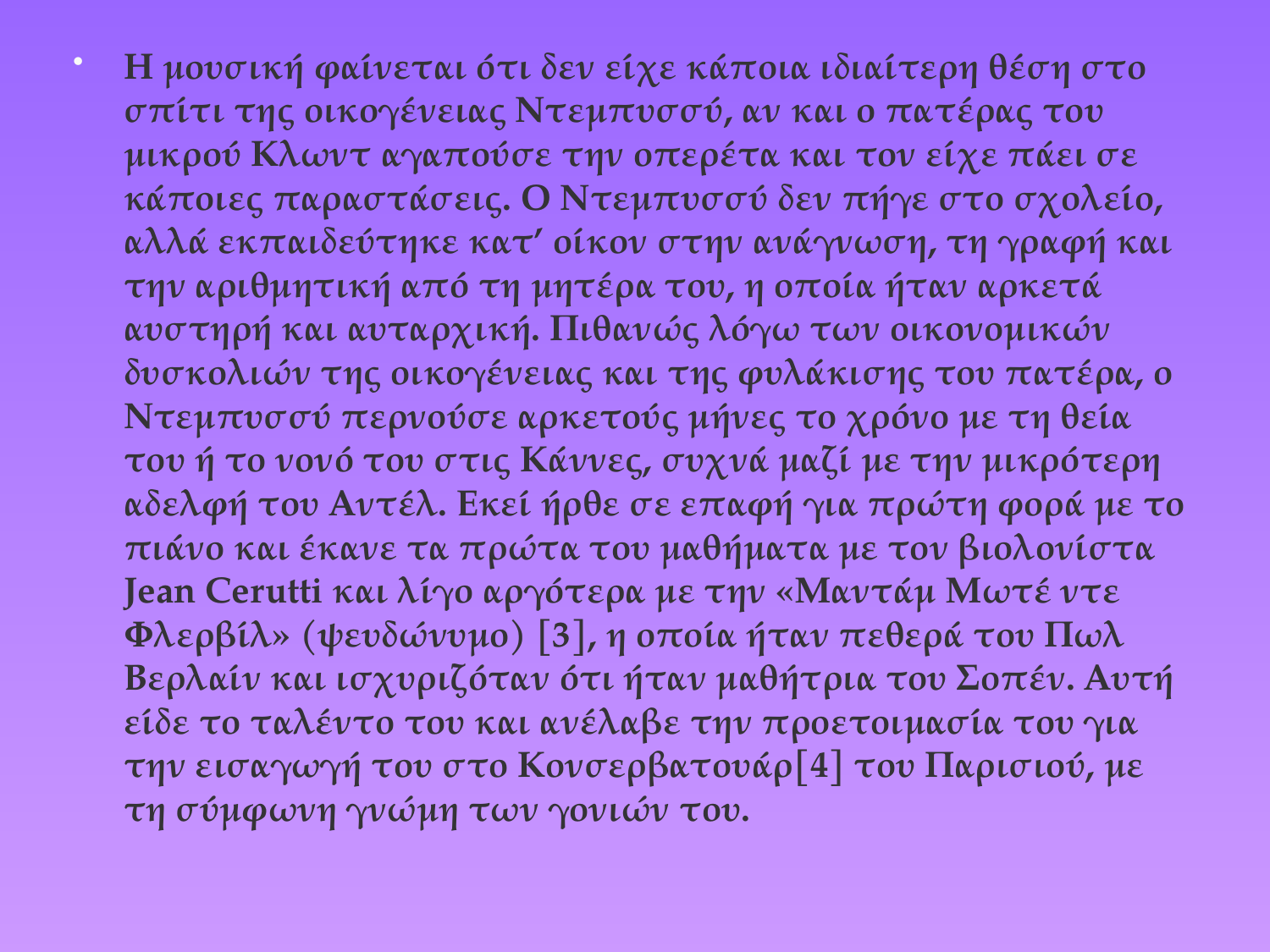

Η μουσική φαίνεται ότι δεν είχε κάποια ιδιαίτερη θέση στο σπίτι της οικογένειας Ντεμπυσσύ, αν και ο πατέρας του μικρού Κλωντ αγαπούσε την οπερέτα και τον είχε πάει σε κάποιες παραστάσεις. Ο Ντεμπυσσύ δεν πήγε στο σχολείο, αλλά εκπαιδεύτηκε κατ’ οίκον στην ανάγνωση, τη γραφή και την αριθμητική από τη μητέρα του, η οποία ήταν αρκετά αυστηρή και αυταρχική. Πιθανώς λόγω των οικονομικών δυσκολιών της οικογένειας και της φυλάκισης του πατέρα, ο Ντεμπυσσύ περνούσε αρκετούς μήνες το χρόνο με τη θεία του ή το νονό του στις Κάννες, συχνά μαζί με την μικρότερη αδελφή του Αντέλ. Εκεί ήρθε σε επαφή για πρώτη φορά με το πιάνο και έκανε τα πρώτα του μαθήματα με τον βιολονίστα Jean Cerutti και λίγο αργότερα με την «Μαντάμ Μωτέ ντε Φλερβίλ» (ψευδώνυμο) [3], η οποία ήταν πεθερά του Πωλ Βερλαίν και ισχυριζόταν ότι ήταν μαθήτρια του Σοπέν. Αυτή είδε το ταλέντο του και ανέλαβε την προετοιμασία του για την εισαγωγή του στο Κονσερβατουάρ[4] του Παρισιού, με τη σύμφωνη γνώμη των γονιών του.